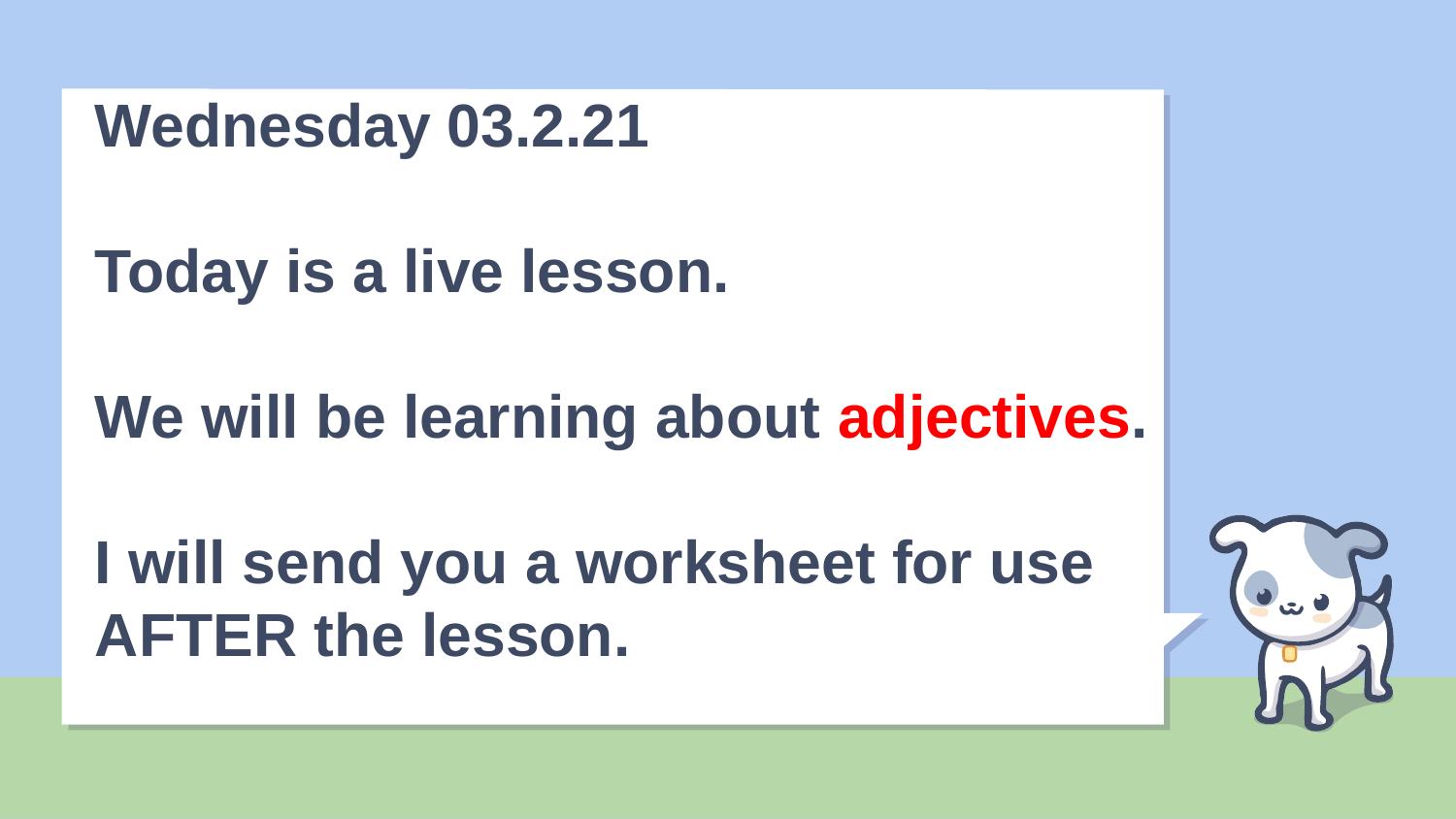

# Wednesday 03.2.21 Today is a live lesson. We will be learning about adjectives. I will send you a worksheet for use AFTER the lesson.